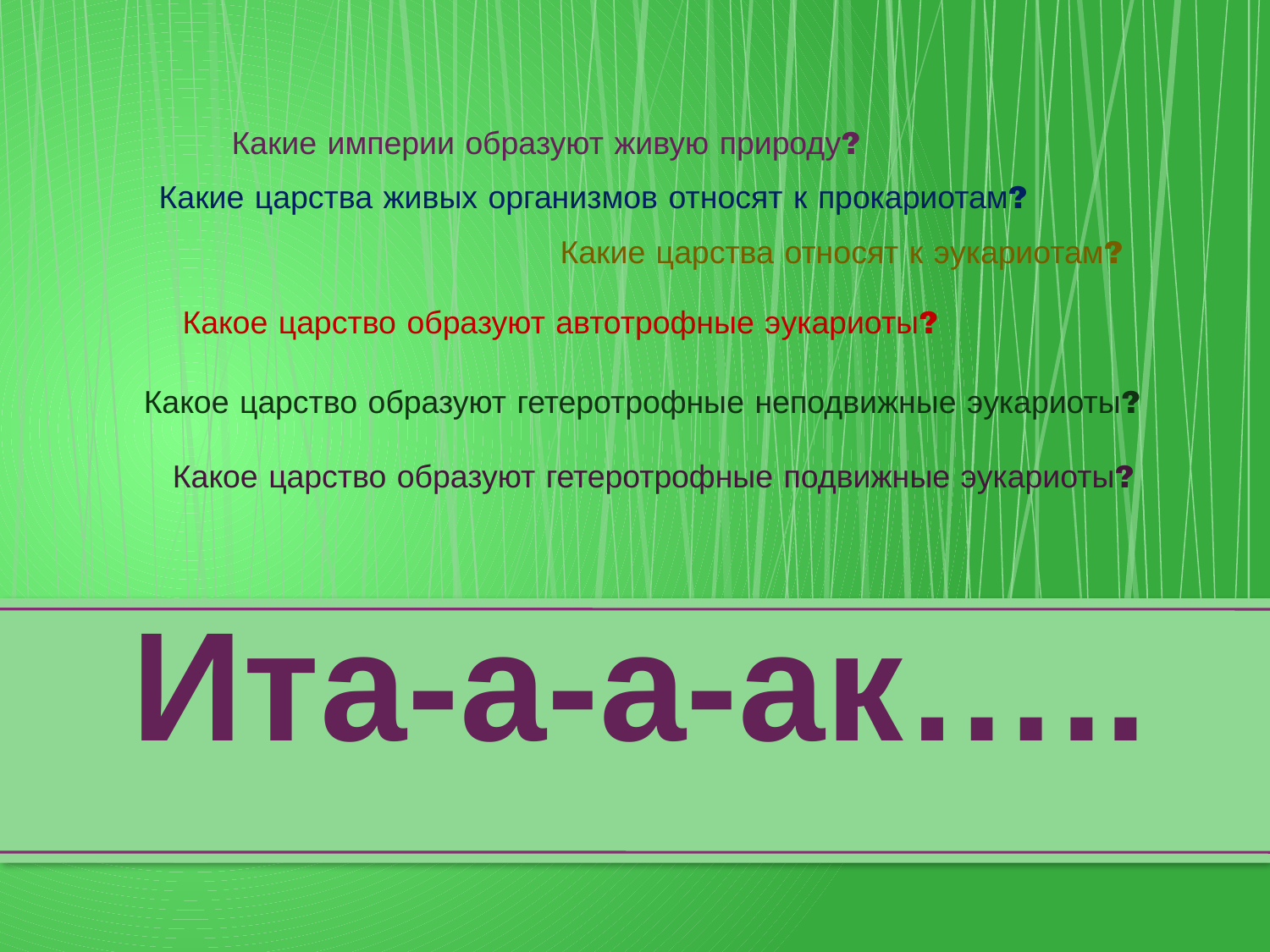

Какие империи образуют живую природу?
Какие царства живых организмов относят к прокариотам?
Какие царства относят к эукариотам?
Какое царство образуют автотрофные эукариоты?
Какое царство образуют гетеротрофные неподвижные эукариоты?
Какое царство образуют гетеротрофные подвижные эукариоты?
# Ита-а-а-ак…..